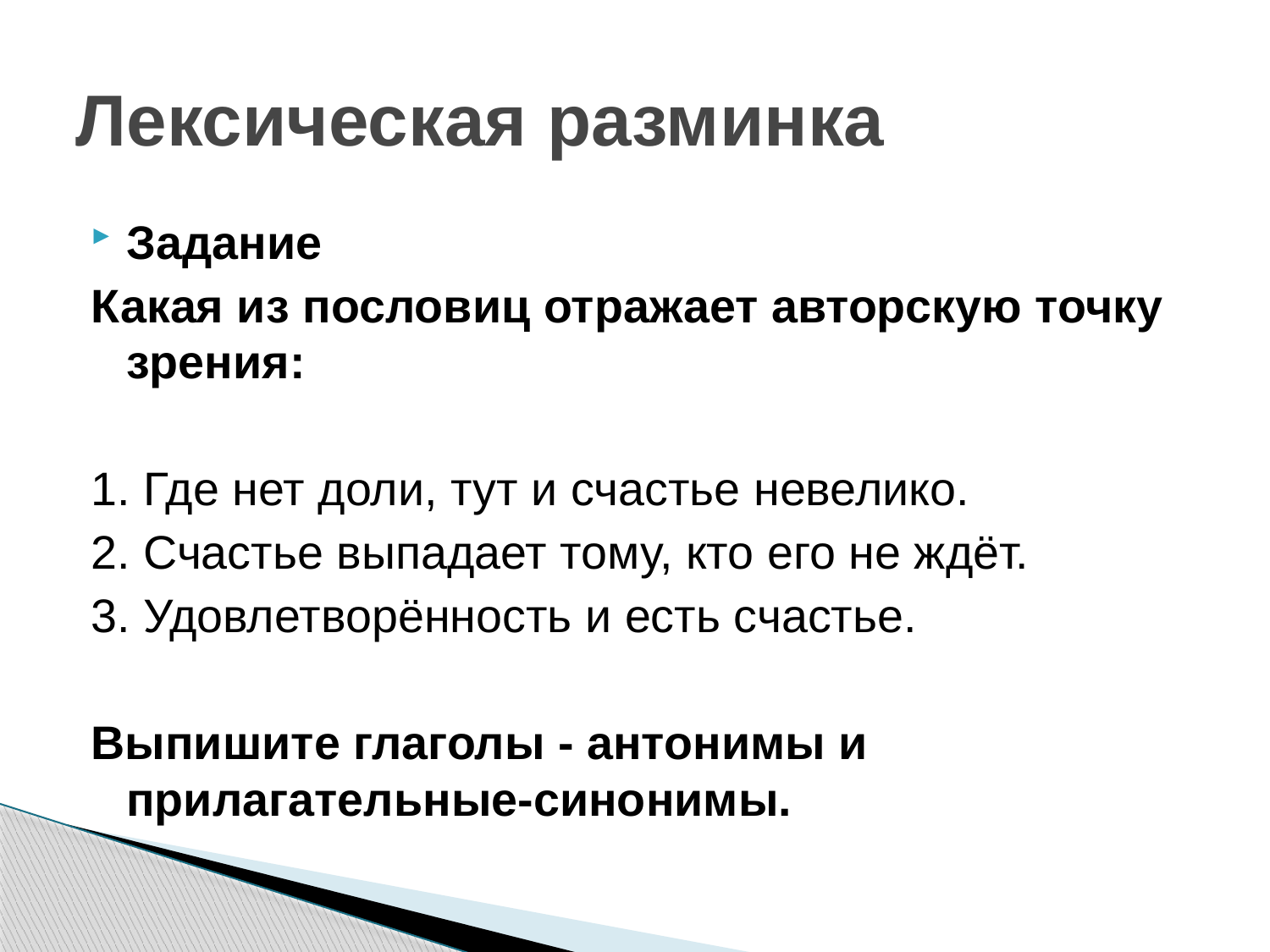

# Лексическая разминка
Задание
Какая из пословиц отражает авторскую точку зрения:

1. Где нет доли, тут и счастье невелико.
2. Счастье выпадает тому, кто его не ждёт.
3. Удовлетворённость и есть счастье.

Выпишите глаголы - антонимы и прилагательные-синонимы.